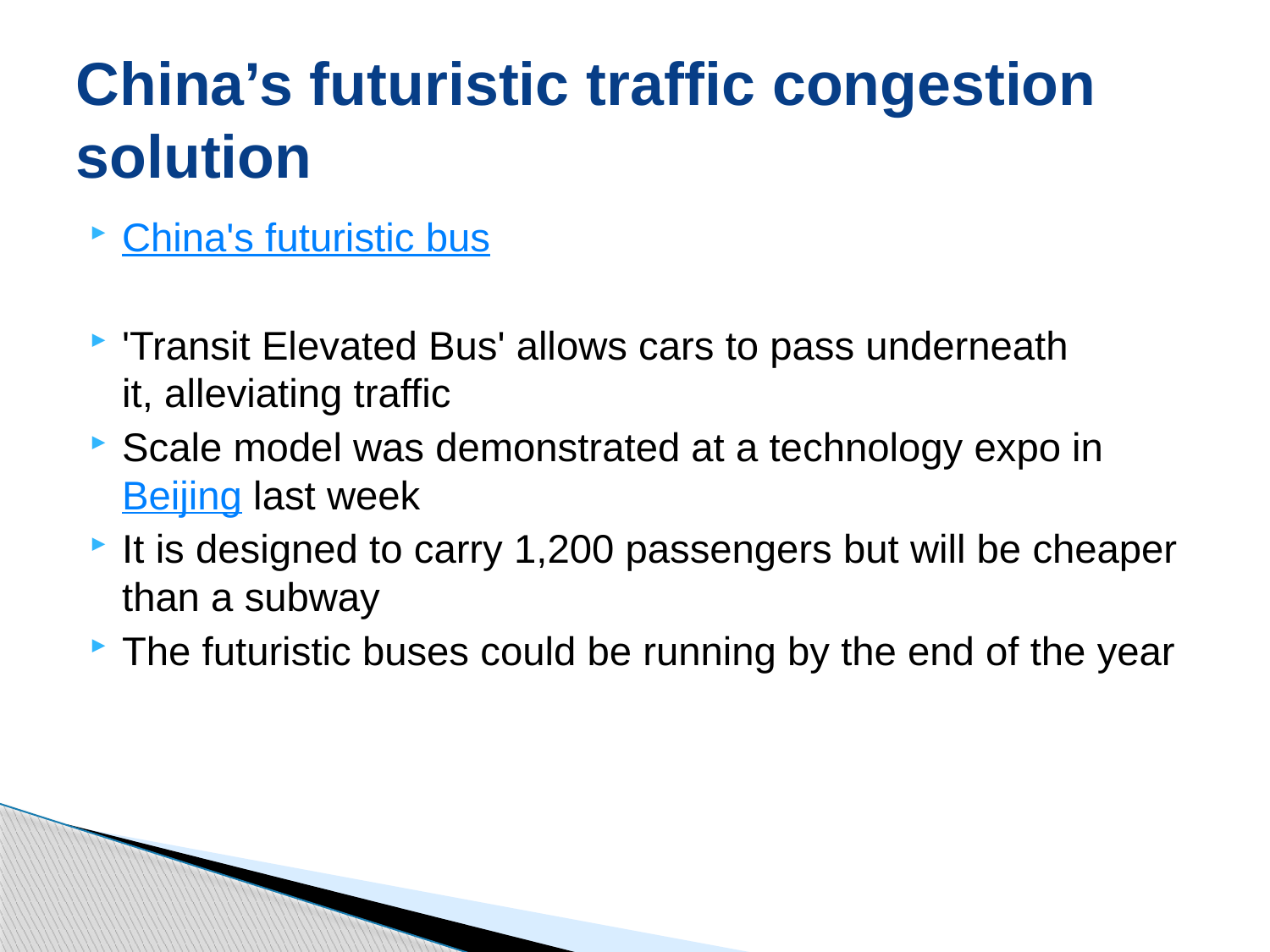

# China’s futuristic traffic congestion solution
China's futuristic bus

'Transit Elevated Bus' allows cars to pass underneath it, alleviating traffic
Scale model was demonstrated at a technology expo in Beijing last week
It is designed to carry 1,200 passengers but will be cheaper than a subway
The futuristic buses could be running by the end of the year